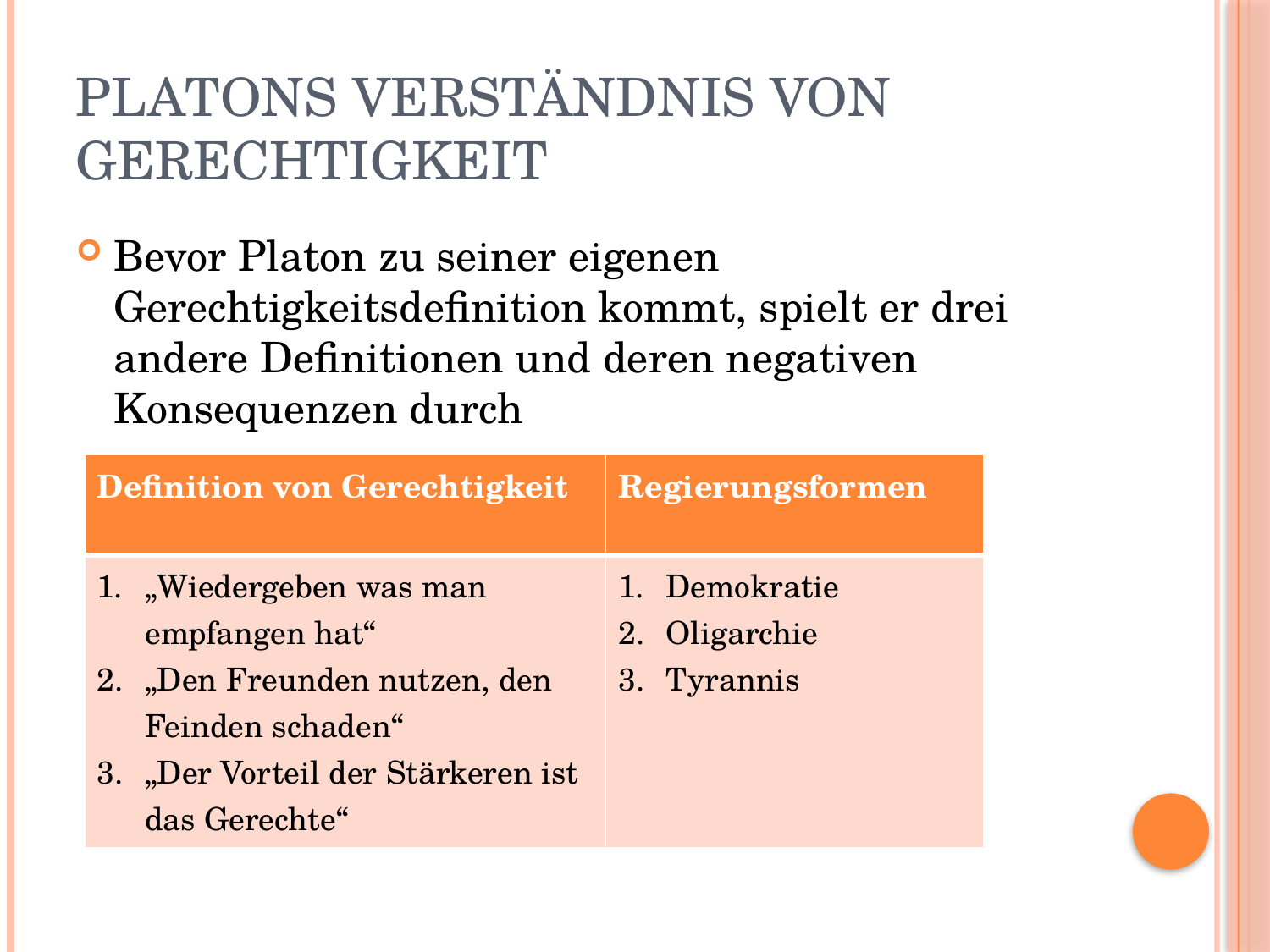

# Platons Verständnis von Gerechtigkeit
Bevor Platon zu seiner eigenen Gerechtigkeitsdefinition kommt, spielt er drei andere Definitionen und deren negativen Konsequenzen durch

| Definition von Gerechtigkeit | Regierungsformen |
| --- | --- |
| „Wiedergeben was man empfangen hat“ „Den Freunden nutzen, den Feinden schaden“ „Der Vorteil der Stärkeren ist das Gerechte“ | Demokratie Oligarchie Tyrannis |